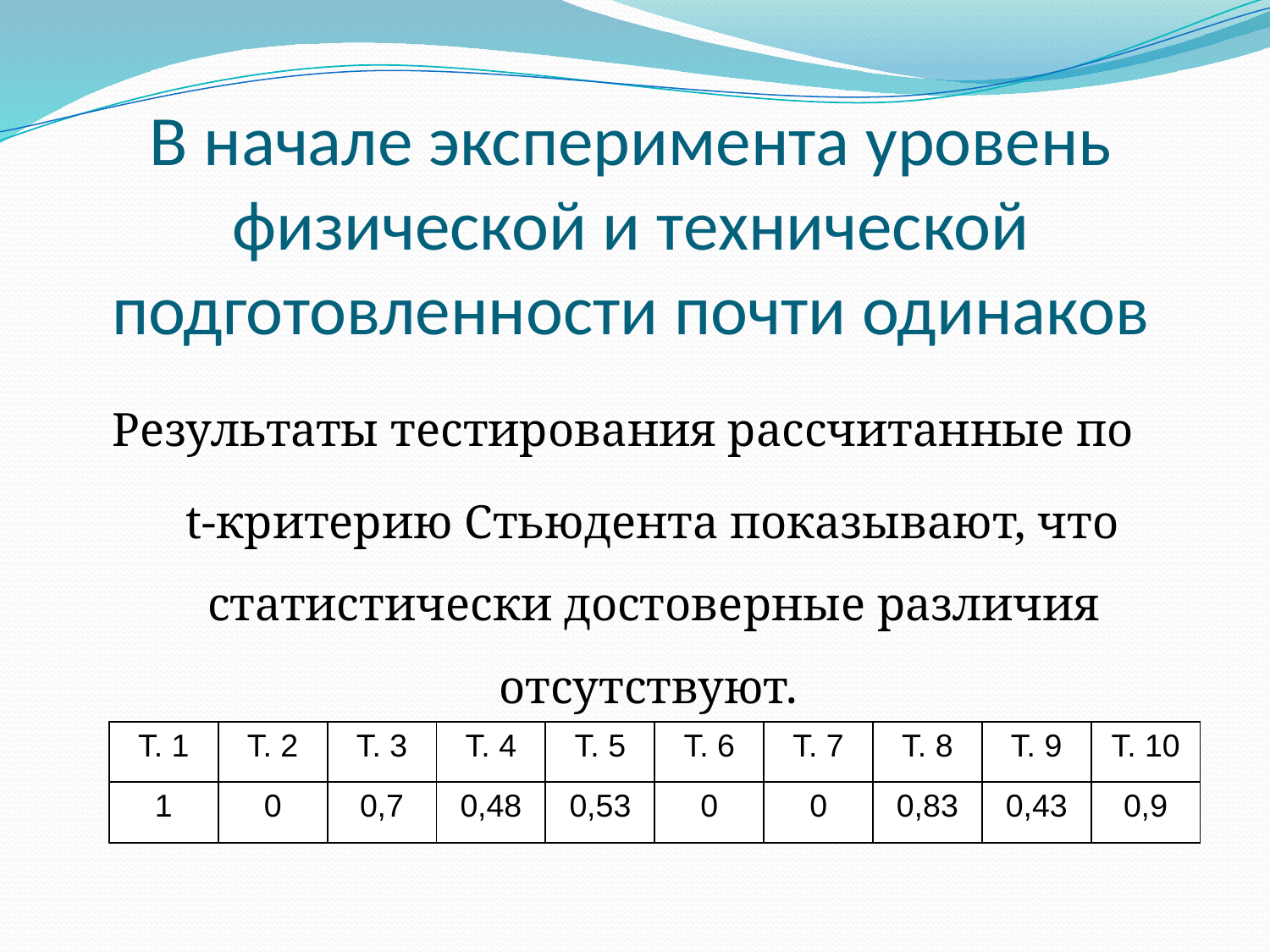

# В начале эксперимента уровень физической и технической подготовленности почти одинаков
Результаты тестирования рассчитанные по
   t-критерию Стьюдента показывают, что статистически достоверные различия отсутствуют.
   Табличное значение = 2,05

| Т. 1 | Т. 2 | Т. 3 | Т. 4 | Т. 5 | Т. 6 | Т. 7 | Т. 8 | Т. 9 | Т. 10 |
| --- | --- | --- | --- | --- | --- | --- | --- | --- | --- |
| 1 | 0 | 0,7 | 0,48 | 0,53 | 0 | 0 | 0,83 | 0,43 | 0,9 |